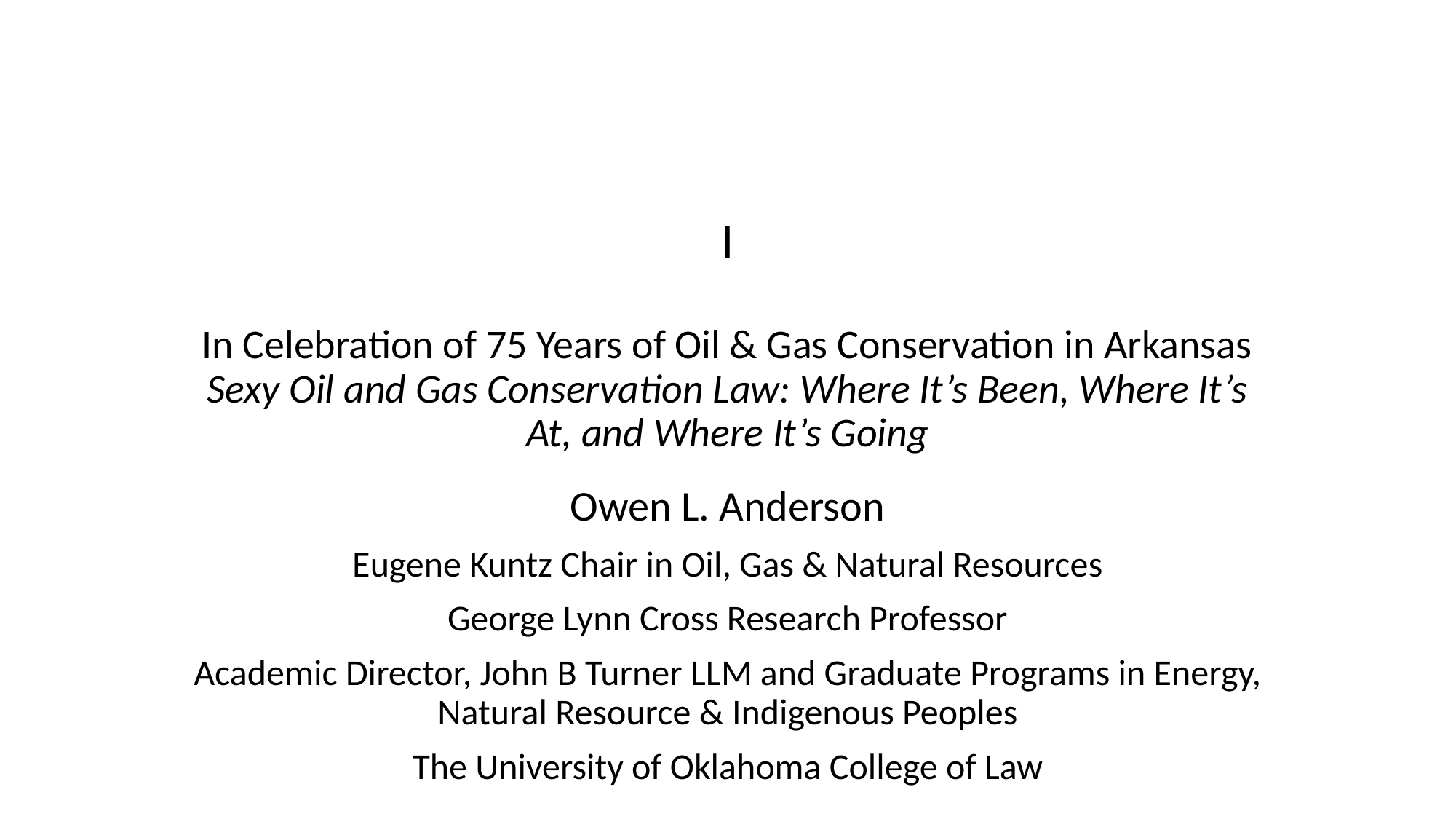

# I In Celebration of 75 Years of Oil & Gas Conservation in Arkansas Sexy Oil and Gas Conservation Law: Where It’s Been, Where It’s At, and Where It’s Going
Owen L. Anderson
Eugene Kuntz Chair in Oil, Gas & Natural Resources
George Lynn Cross Research Professor
Academic Director, John B Turner LLM and Graduate Programs in Energy, Natural Resource & Indigenous Peoples
The University of Oklahoma College of Law